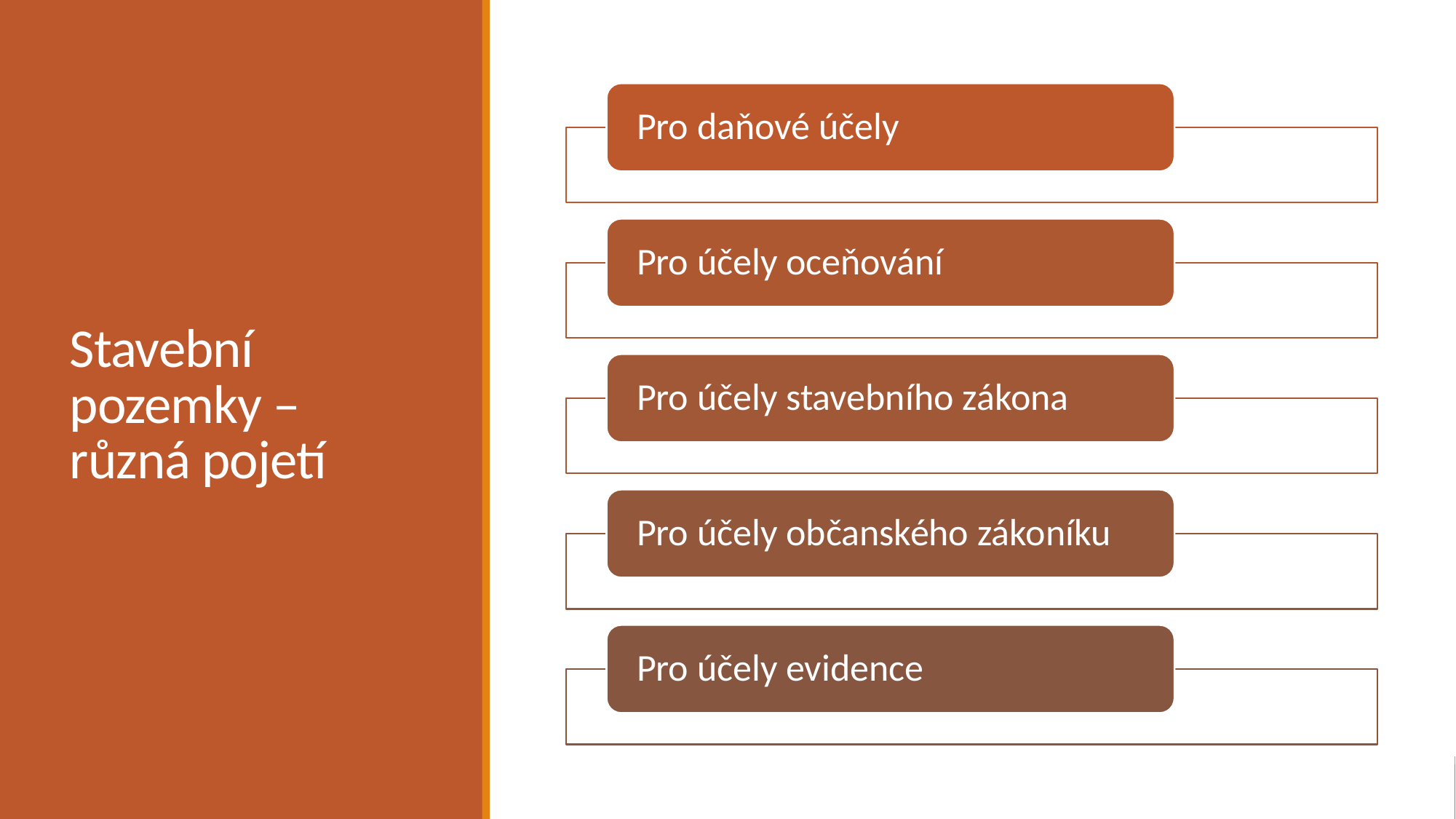

# Stavební pozemky – různá pojetí
Pro daňové účely
Pro účely oceňování
Pro účely stavebního zákona
Pro účely občanského zákoníku
Pro účely evidence